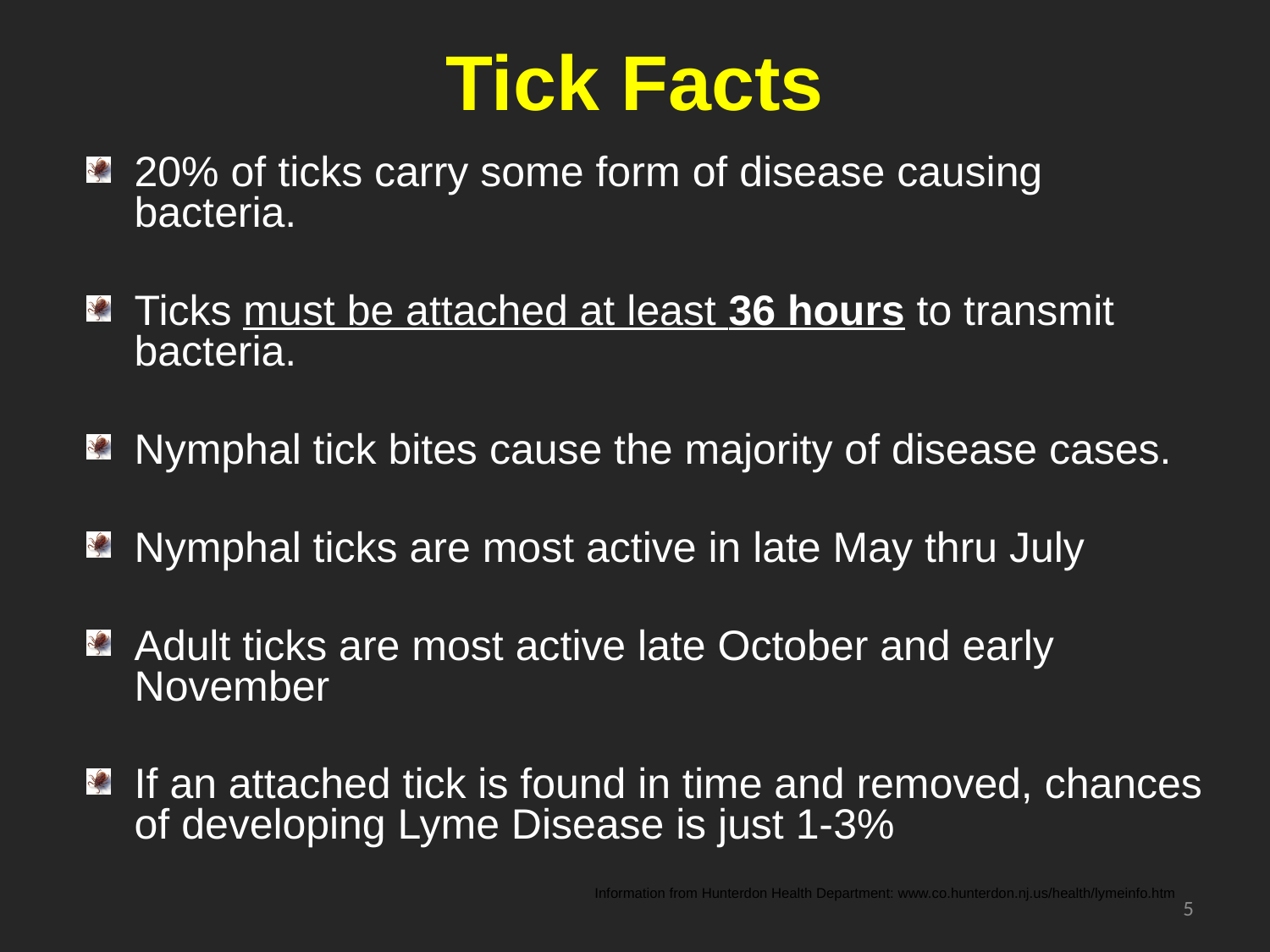

# Tick Facts
20% of ticks carry some form of disease causing bacteria.

Ticks must be attached at least 36 hours to transmit bacteria.

Nymphal tick bites cause the majority of disease cases.

Nymphal ticks are most active in late May thru July

Adult ticks are most active late October and early November

If an attached tick is found in time and removed, chances of developing Lyme Disease is just 1-3%

Information from Hunterdon Health Department: www.co.hunterdon.nj.us/health/lymeinfo.htm
5